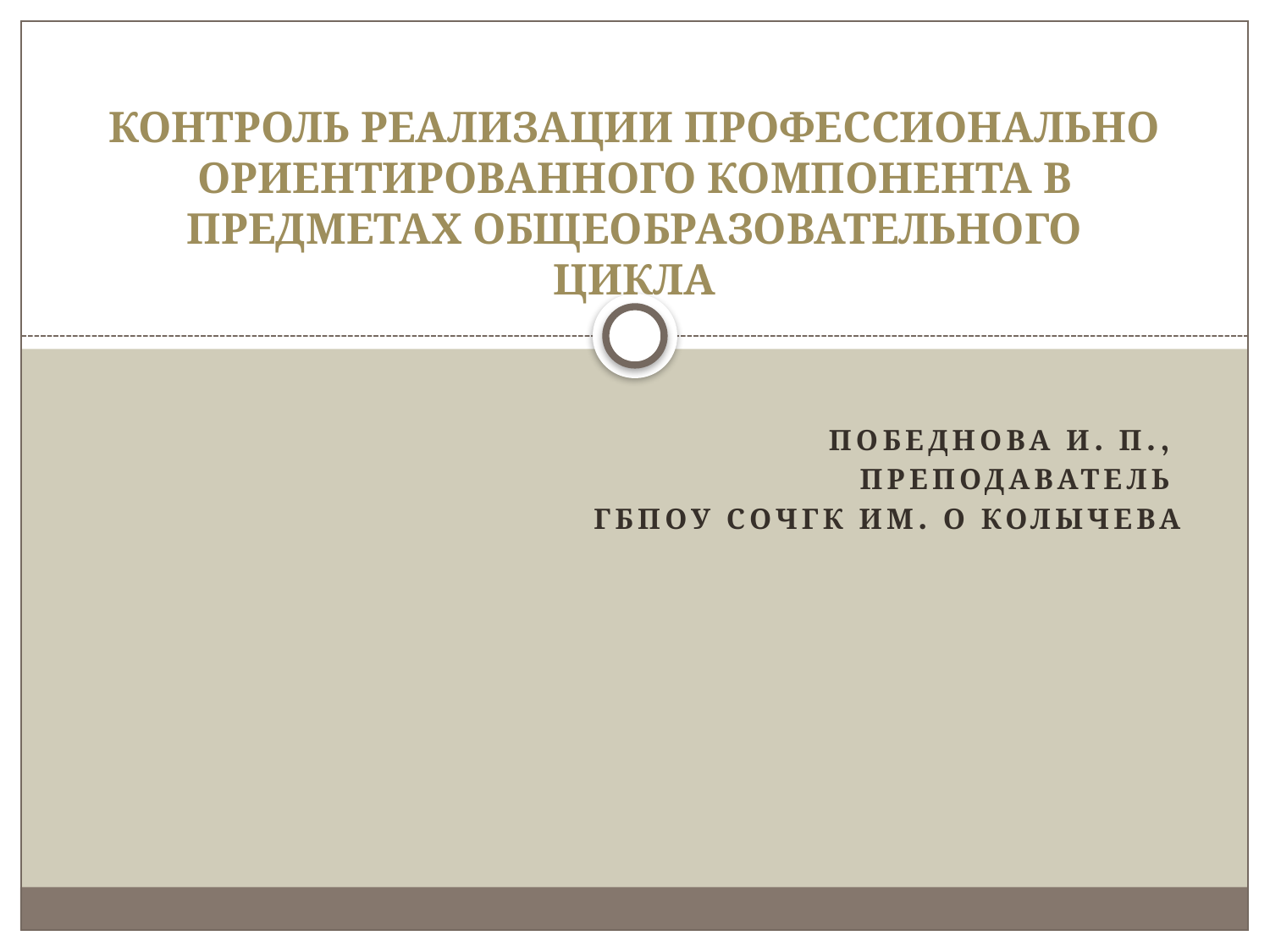

# КОНТРОЛЬ РЕАЛИЗАЦИИ ПРОФЕССИОНАЛЬНО ОРИЕНТИРОВАННОГО КОМПОНЕНТА В ПРЕДМЕТАХ ОБЩЕОБРАЗОВАТЕЛЬНОГО ЦИКЛА
Победнова И. П.,
преподаватель
ГБПОУ СОЧГК им. О Колычева